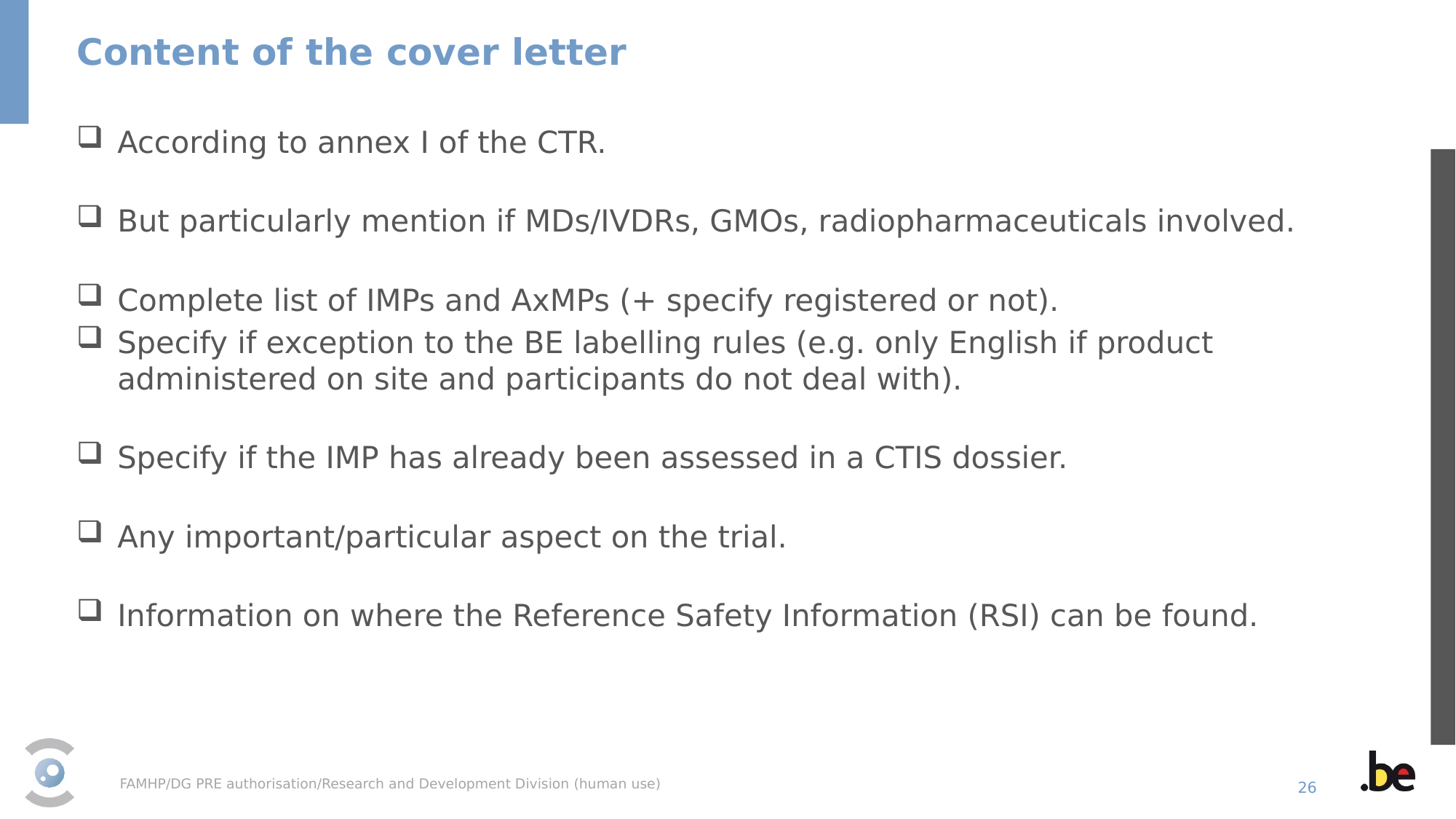

Content of the cover letter

According to annex I of the CTR.
But particularly mention if MDs/IVDRs, GMOs, radiopharmaceuticals involved.
Complete list of IMPs and AxMPs (+ specify registered or not).
Specify if exception to the BE labelling rules (e.g. only English if product administered on site and participants do not deal with).
Specify if the IMP has already been assessed in a CTIS dossier.
Any important/particular aspect on the trial.
Information on where the Reference Safety Information (RSI) can be found.